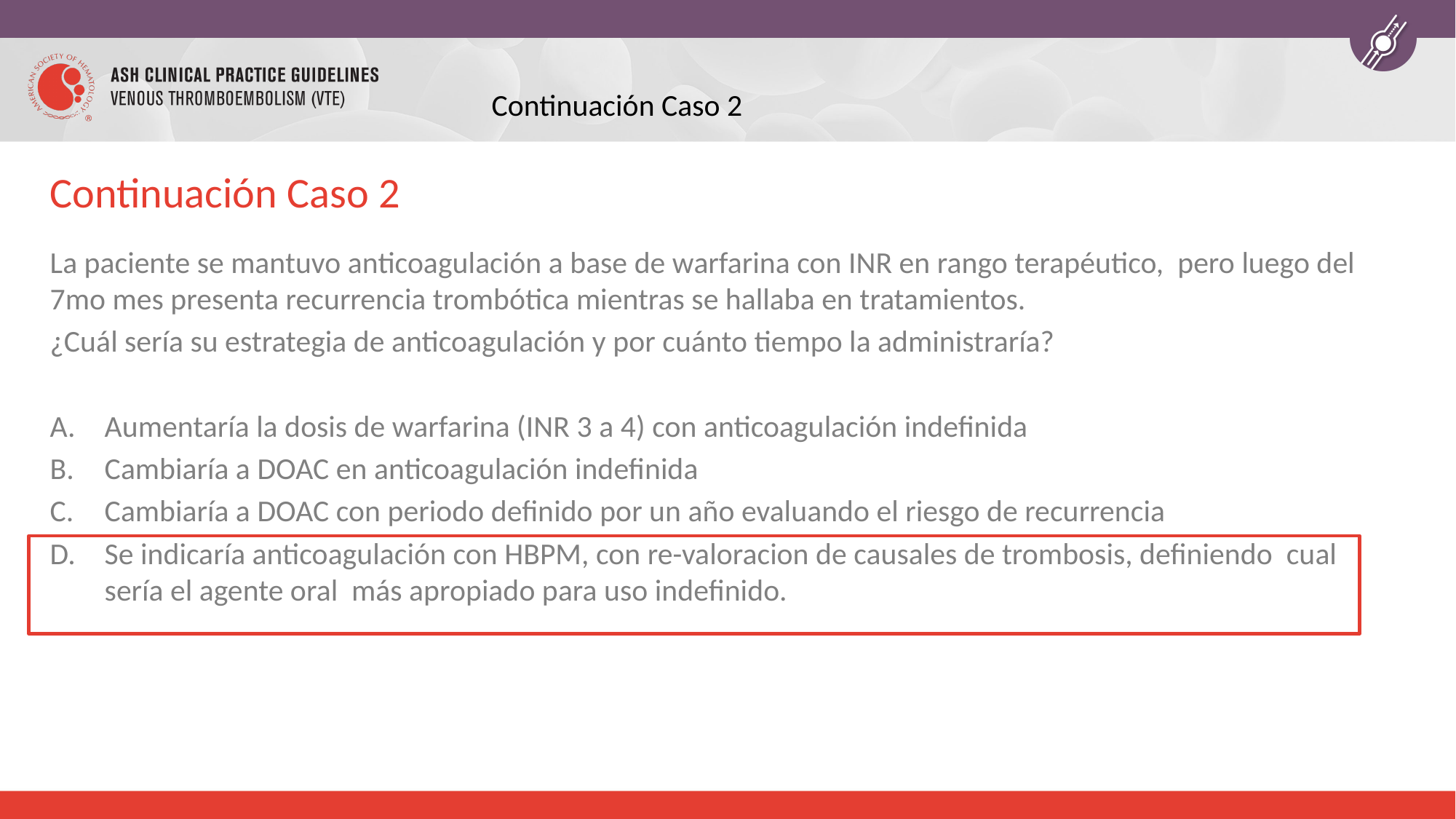

Continuación Caso 2
# Continuación Caso 2
La paciente se mantuvo anticoagulación a base de warfarina con INR en rango terapéutico,  pero luego del 7mo mes presenta recurrencia trombótica mientras se hallaba en tratamientos.
¿Cuál sería su estrategia de anticoagulación y por cuánto tiempo la administraría?

Aumentaría la dosis de warfarina (INR 3 a 4) con anticoagulación indefinida
Cambiaría a DOAC en anticoagulación indefinida
Cambiaría a DOAC con periodo definido por un año evaluando el riesgo de recurrencia
Se indicaría anticoagulación con HBPM, con re-valoracion de causales de trombosis, definiendo  cual sería el agente oral  más apropiado para uso indefinido.